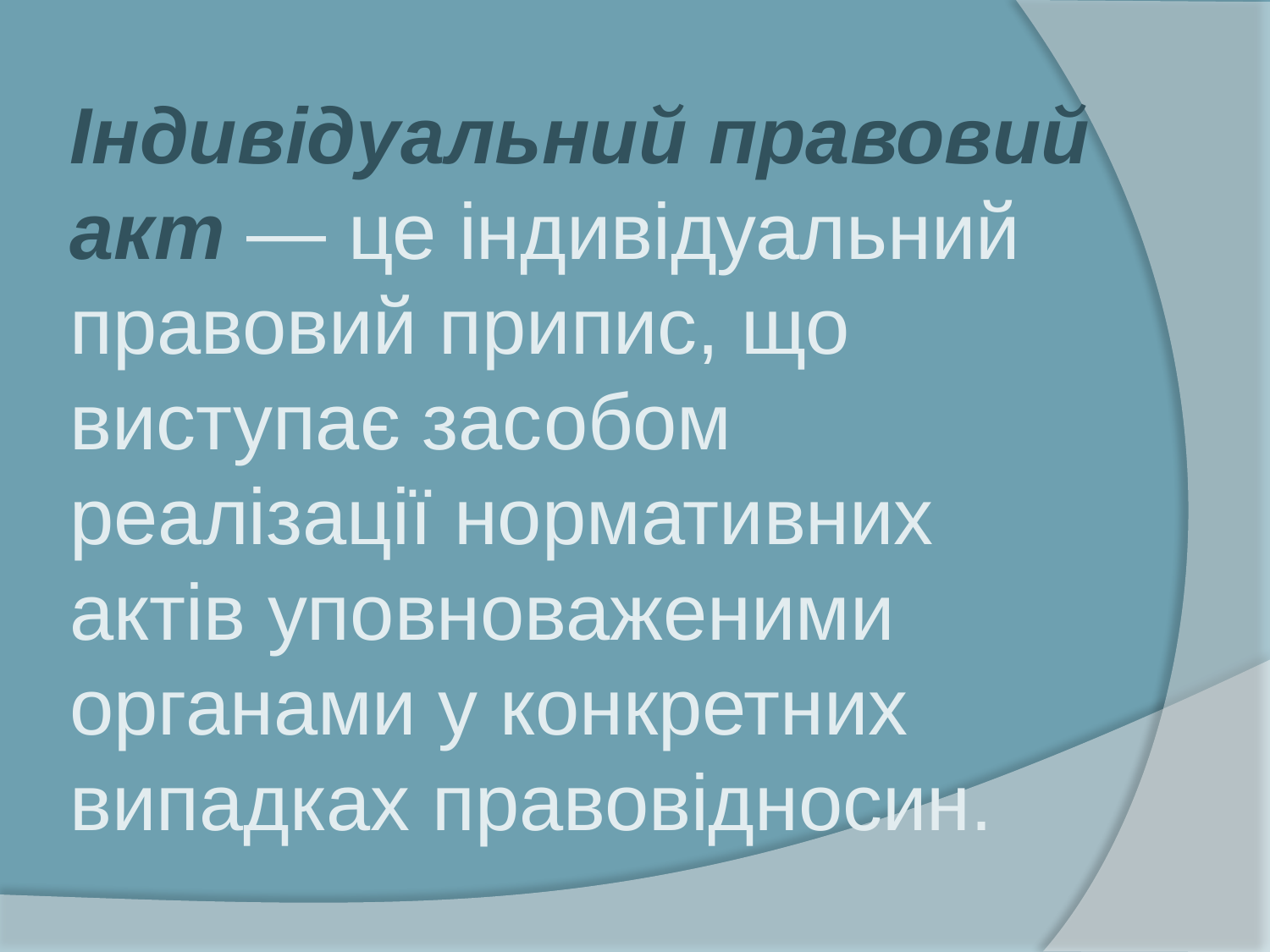

# Індивідуальний правовий акт — це індивідуальний правовий припис, що виступає засобом реалізації нормативних актів уповноваженими органами у конкретних випадках правовідносин.